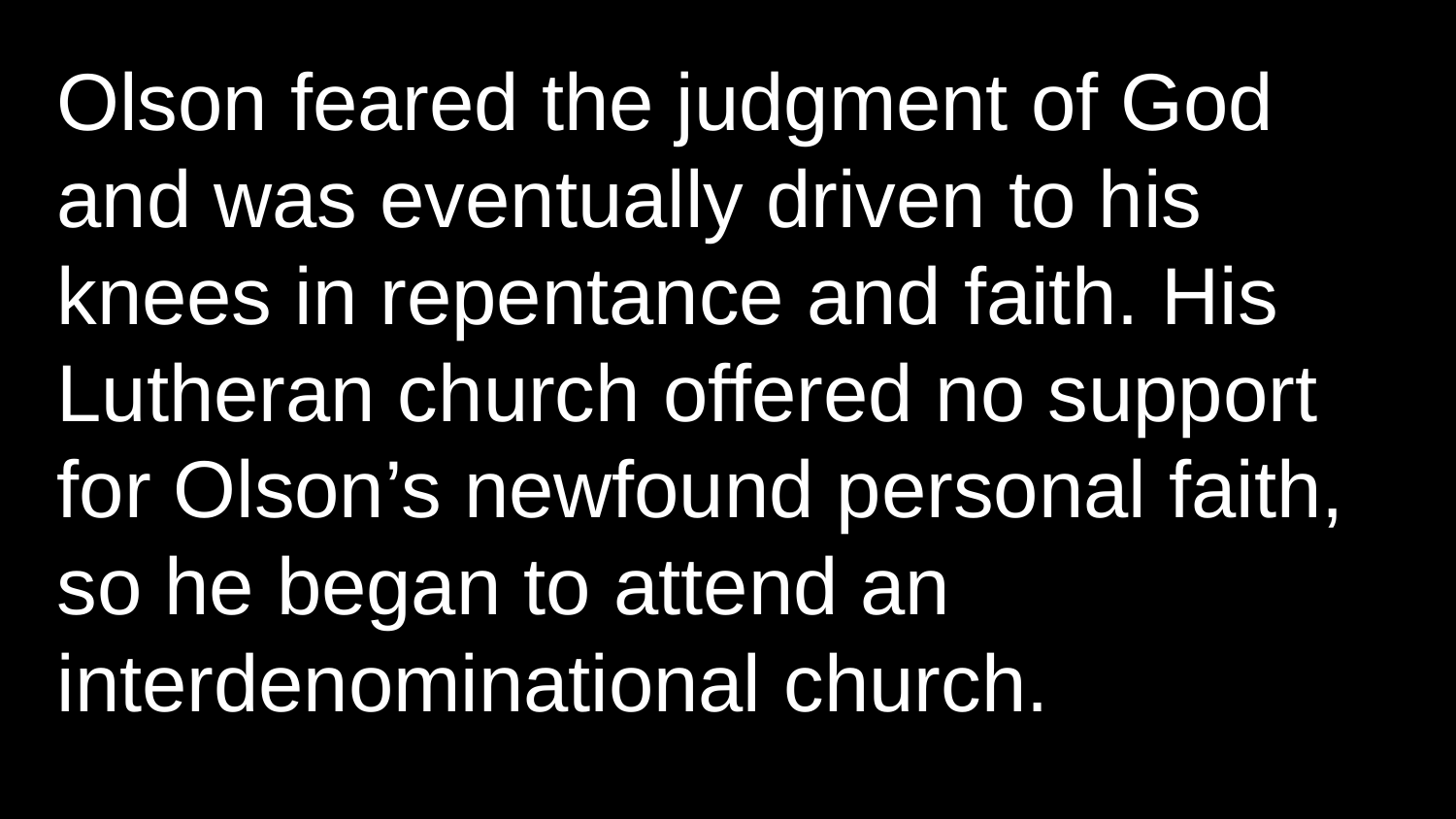

Olson feared the judgment of God and was eventually driven to his knees in repentance and faith. His Lutheran church offered no support for Olson’s newfound personal faith, so he began to attend an interdenominational church.